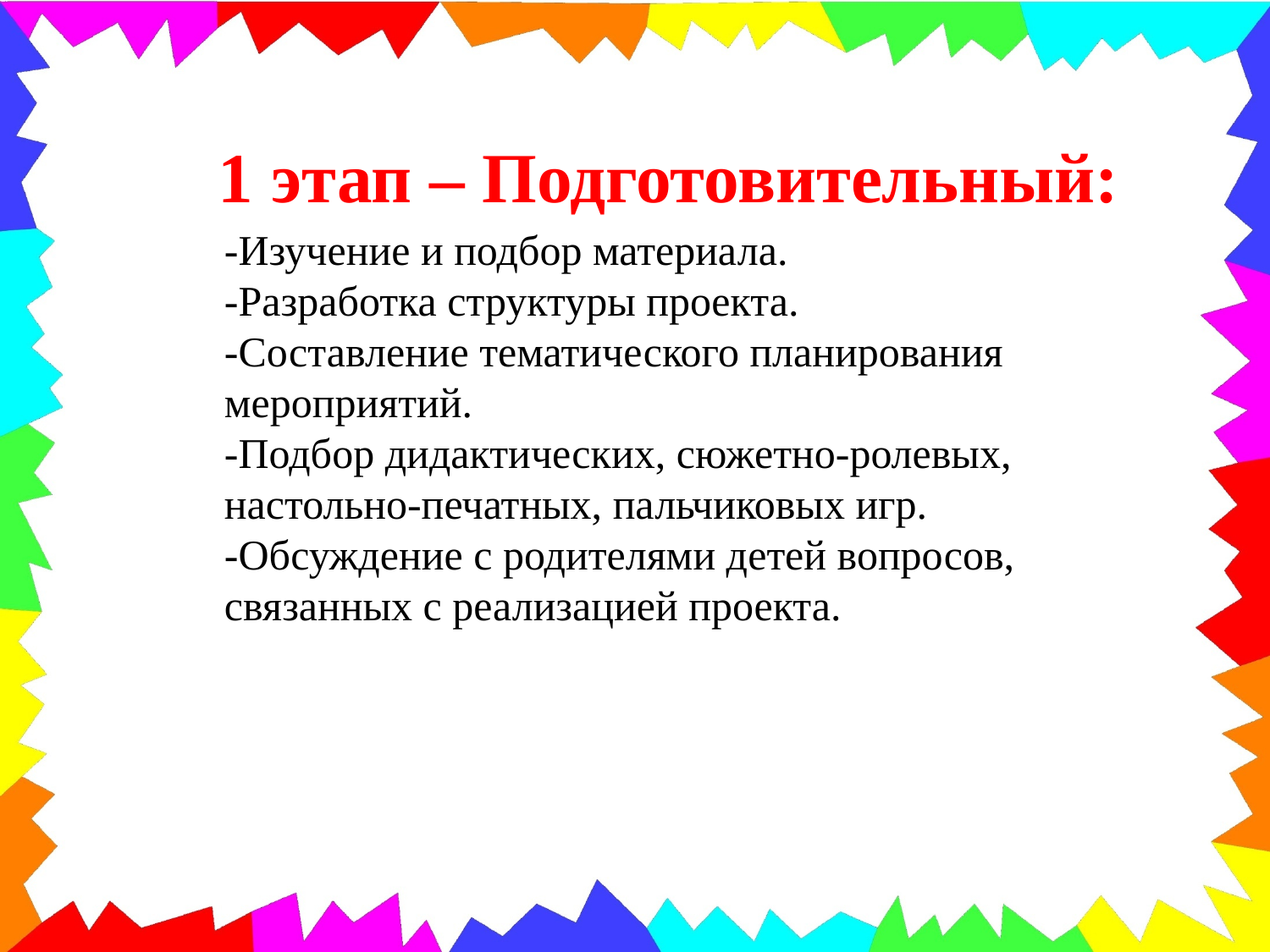

1 этап – Подготовительный:

-Изучение и подбор материала.
-Разработка структуры проекта.
-Составление тематического планирования мероприятий.
-Подбор дидактических, сюжетно-ролевых, настольно-печатных, пальчиковых игр.
-Обсуждение с родителями детей вопросов, связанных с реализацией проекта.